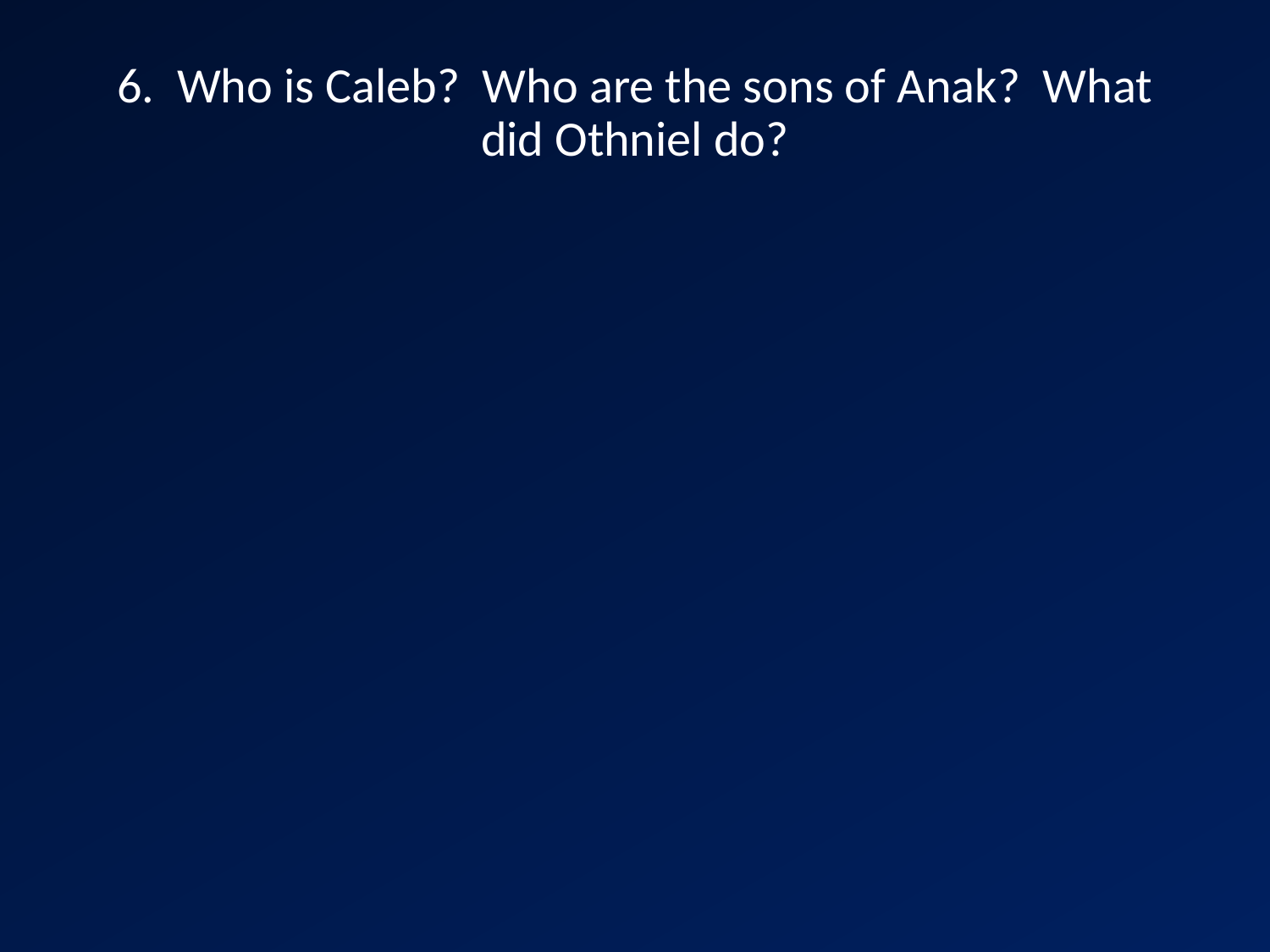

# 6.  Who is Caleb?  Who are the sons of Anak?  What did Othniel do?